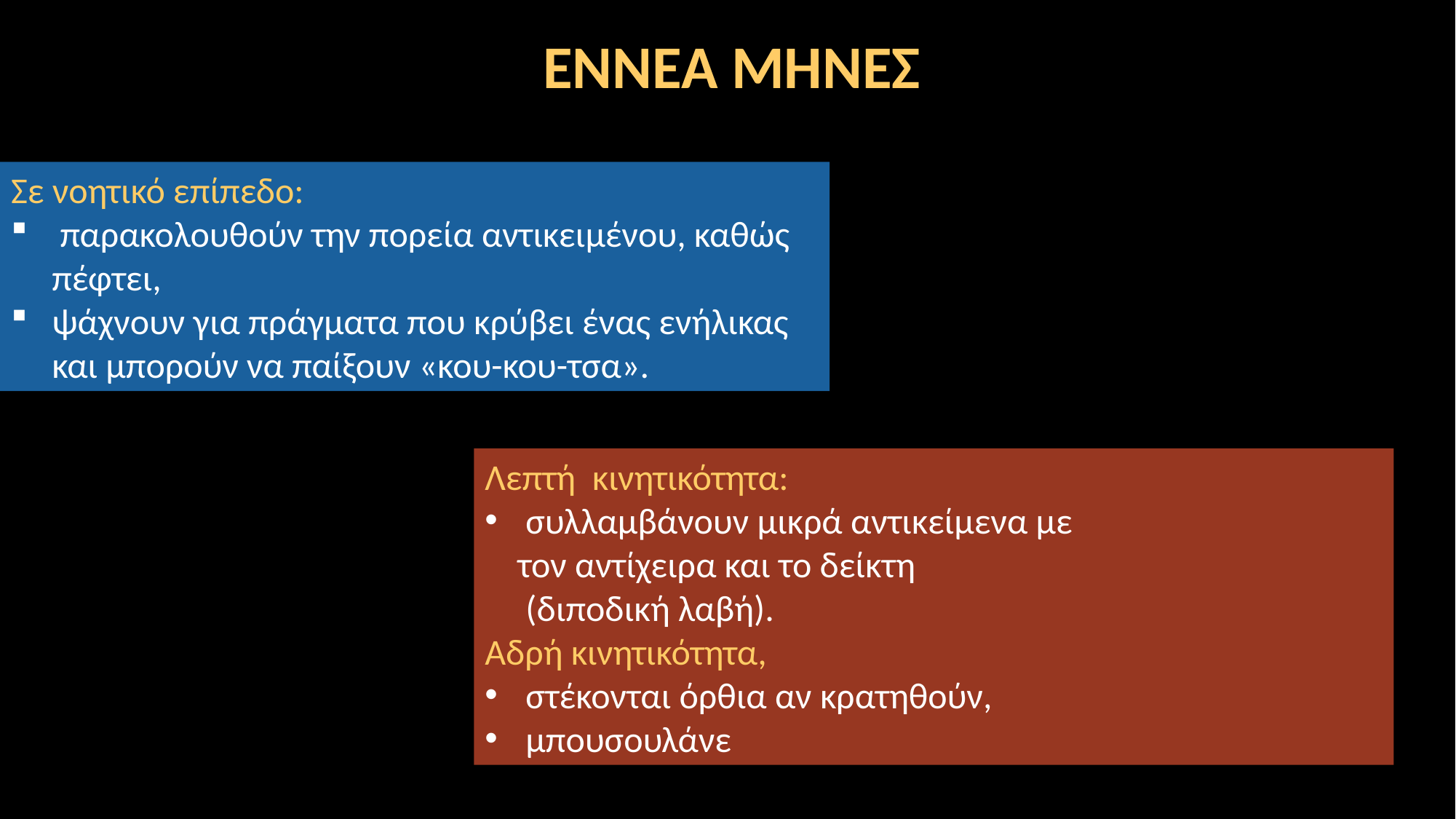

ΕΝΝΕΑ ΜΗΝΕΣ
Σε νοητικό επίπεδο:
 παρακολουθούν την πορεία αντικειμένου, καθώς πέφτει,
ψάχνουν για πράγματα που κρύβει ένας ενήλικας και μπορούν να παίξουν «κου-κου-τσα».
Λεπτή  κινητικότητα:
συλλαμβάνουν μικρά αντικείμενα με
    τον αντίχειρα και το δείκτη
     (διποδική λαβή).
Αδρή κινητικότητα,
στέκονται όρθια αν κρατηθούν,
μπουσουλάνε